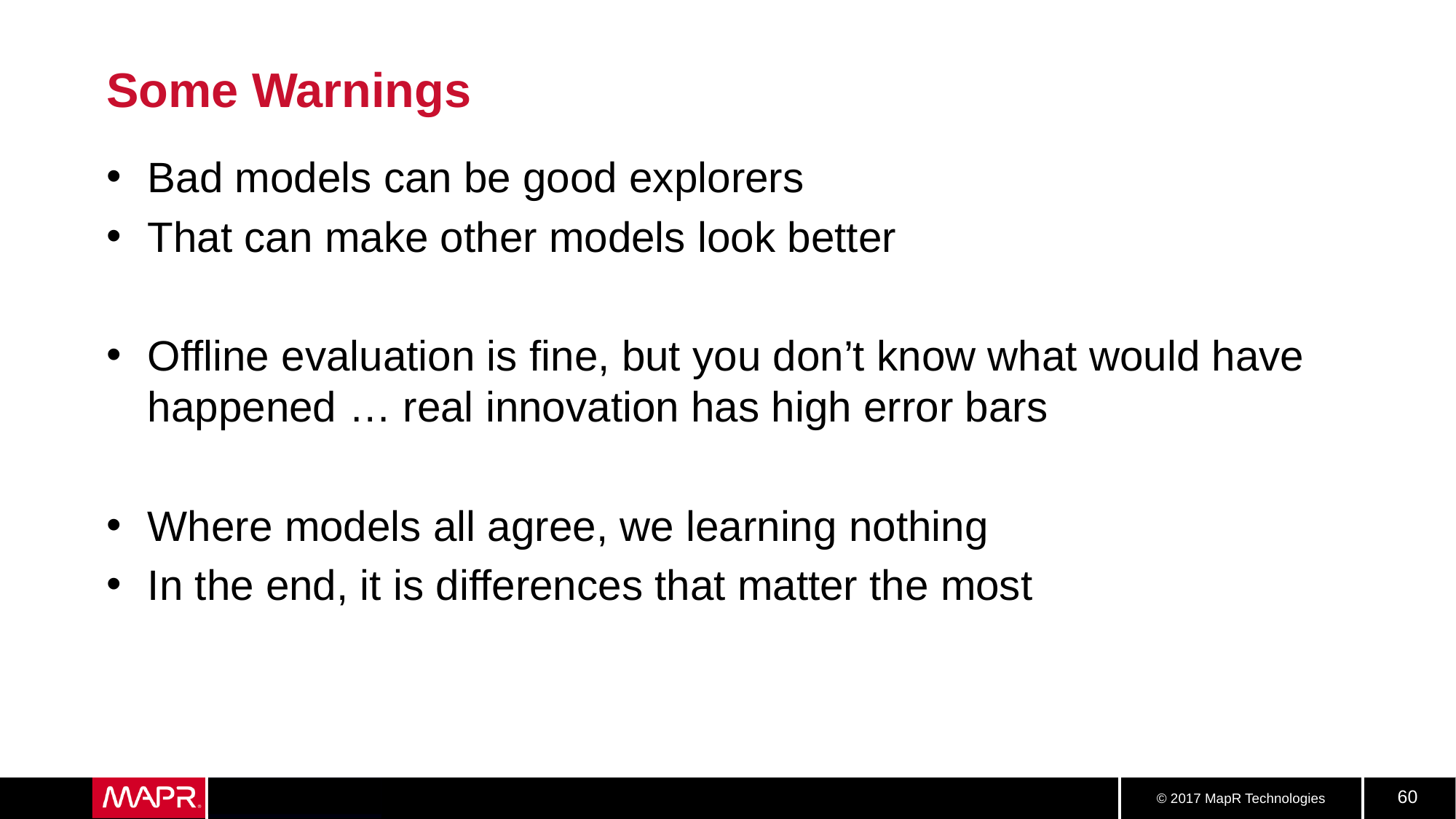

# Some Warnings
Bad models can be good explorers
That can make other models look better

Offline evaluation is fine, but you don’t know what would have happened … real innovation has high error bars

Where models all agree, we learning nothing
In the end, it is differences that matter the most